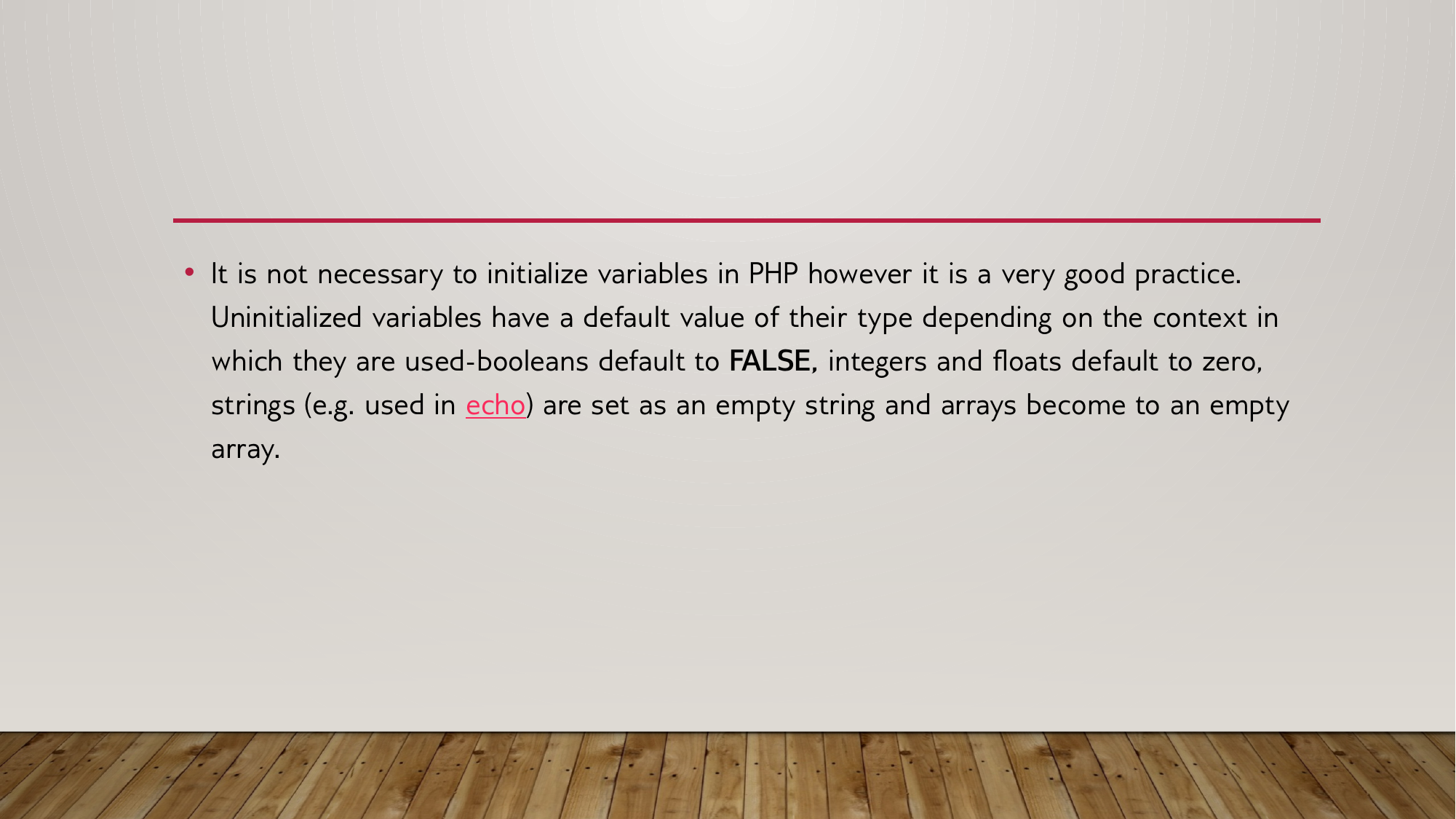

#
It is not necessary to initialize variables in PHP however it is a very good practice. Uninitialized variables have a default value of their type depending on the context in which they are used-booleans default to FALSE, integers and floats default to zero, strings (e.g. used in echo) are set as an empty string and arrays become to an empty array.